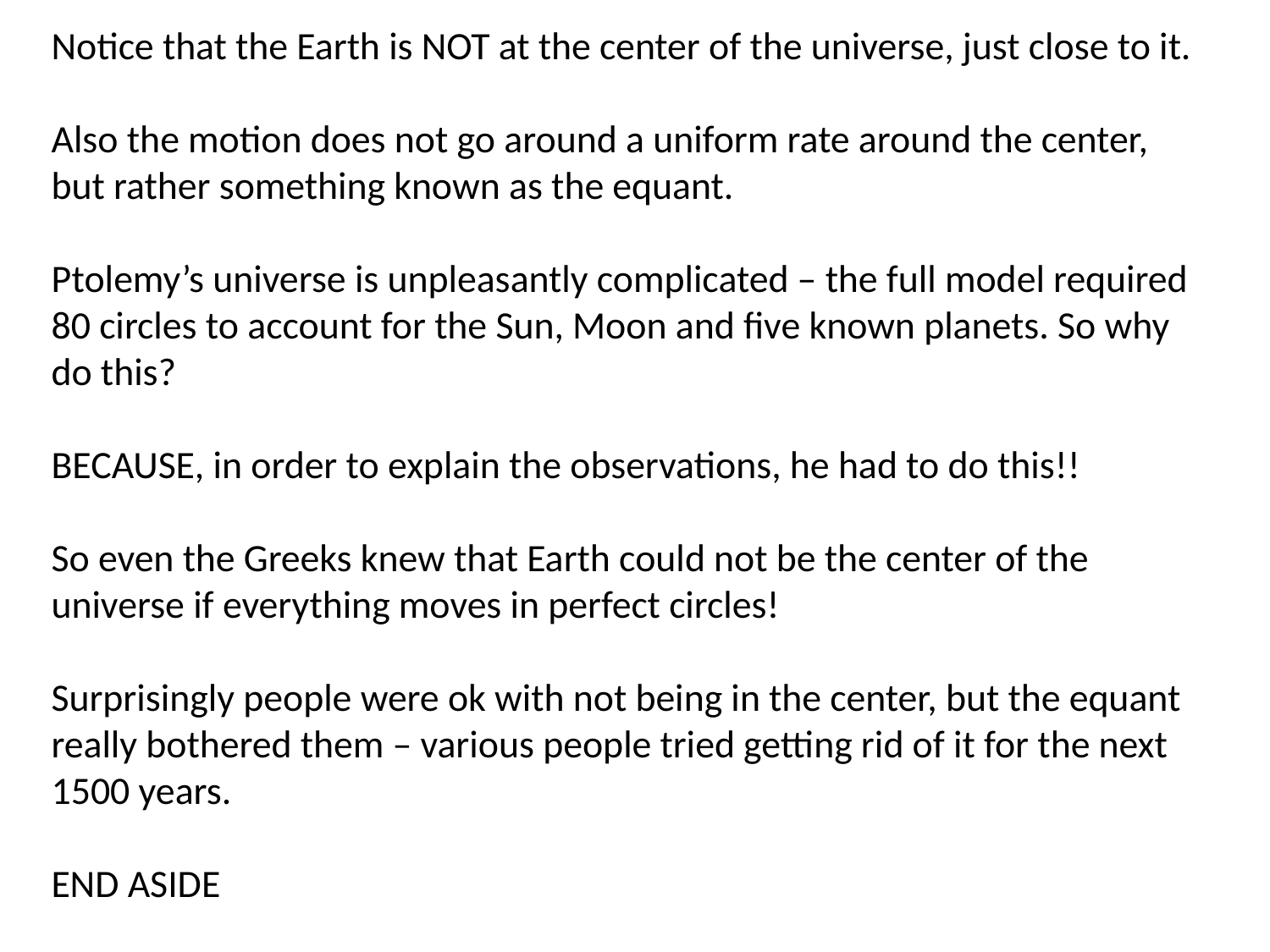

Notice that the Earth is NOT at the center of the universe, just close to it.

Also the motion does not go around a uniform rate around the center, but rather something known as the equant.

Ptolemy’s universe is unpleasantly complicated – the full model required 80 circles to account for the Sun, Moon and five known planets. So why do this?

BECAUSE, in order to explain the observations, he had to do this!!

So even the Greeks knew that Earth could not be the center of the universe if everything moves in perfect circles!

Surprisingly people were ok with not being in the center, but the equant really bothered them – various people tried getting rid of it for the next 1500 years.

END ASIDE